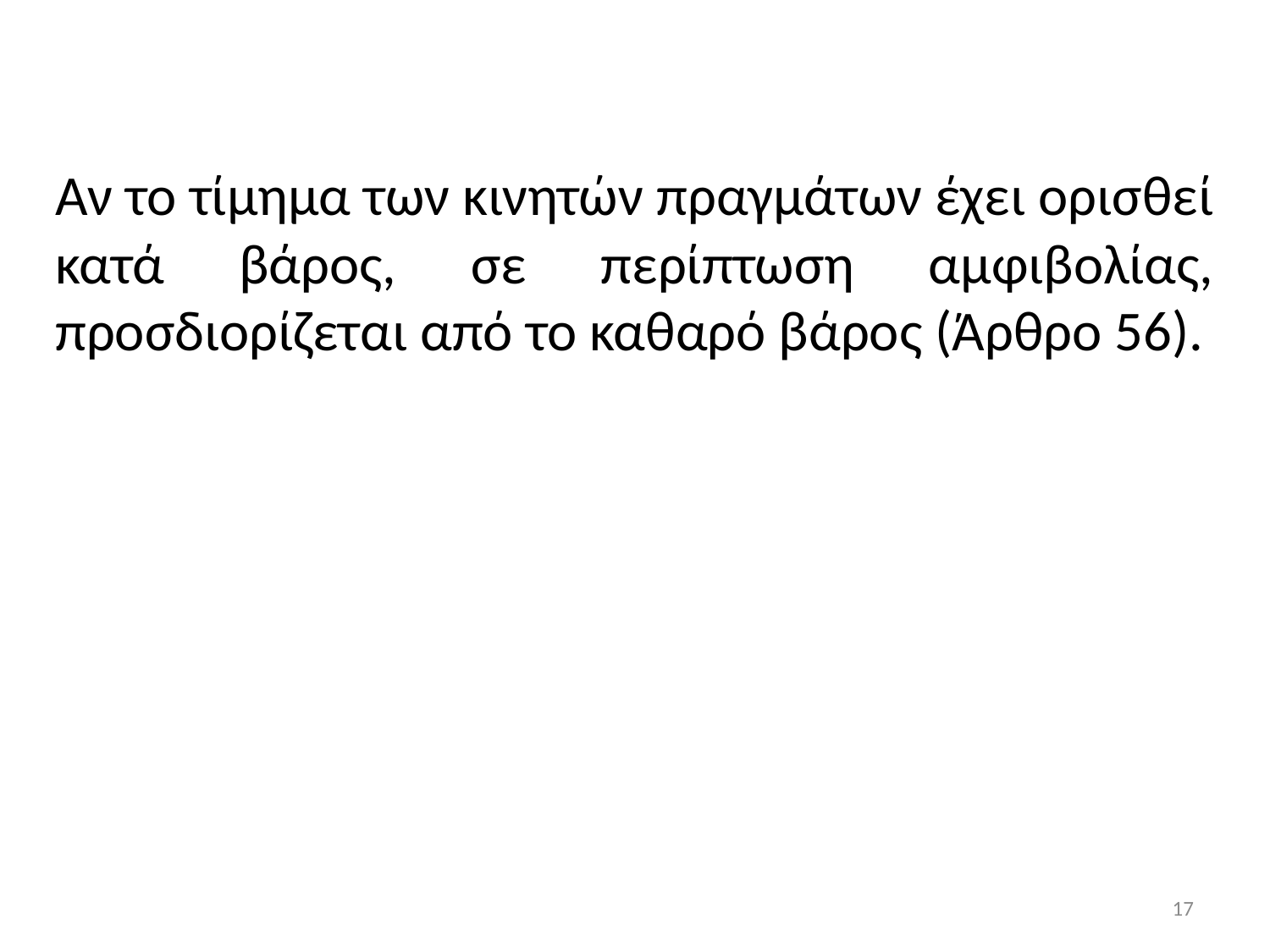

Αν το τίμημα των κινητών πραγμάτων έχει ορισθεί κατά βάρος, σε περίπτωση αμφιβολίας, προσδιορίζεται από το καθαρό βάρος (Άρθρο 56).

17